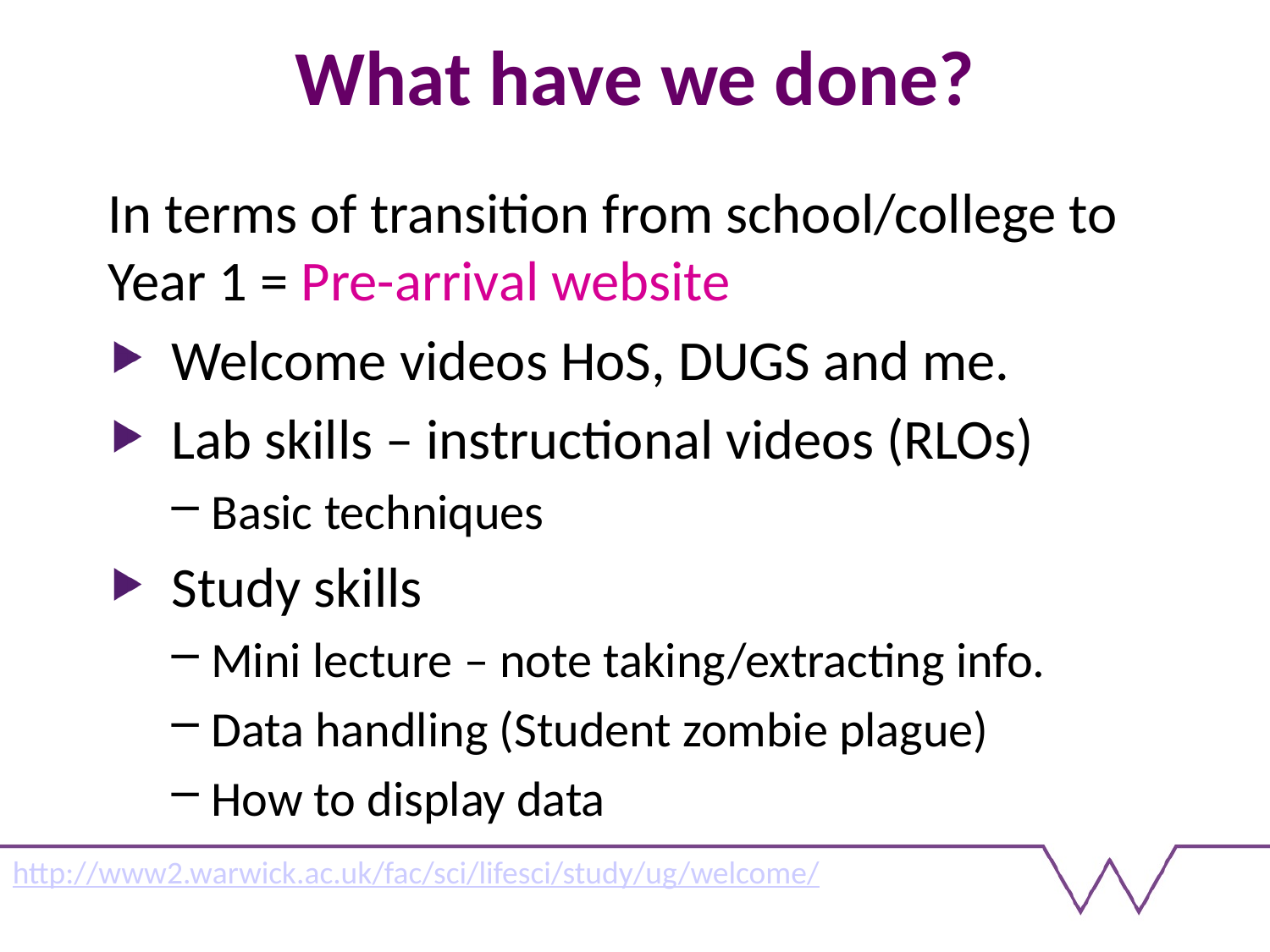

# What have we done?
In terms of transition from school/college to Year 1 = Pre-arrival website
Welcome videos HoS, DUGS and me.
Lab skills – instructional videos (RLOs)
Basic techniques
Study skills
Mini lecture – note taking/extracting info.
Data handling (Student zombie plague)
How to display data

http://www2.warwick.ac.uk/fac/sci/lifesci/study/ug/welcome/